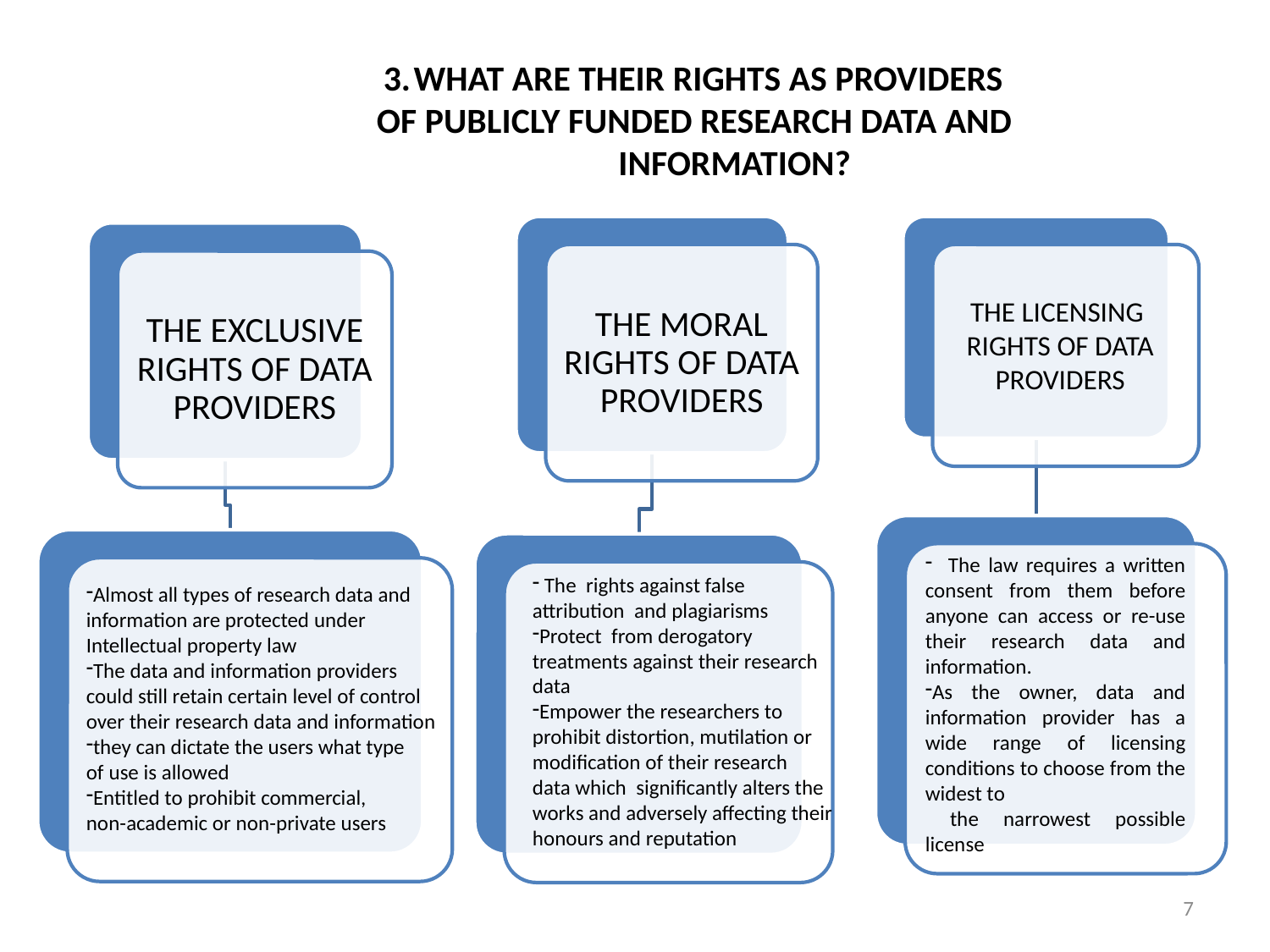

WHAT ARE THEIR RIGHTS AS PROVIDERS
OF PUBLICLY FUNDED RESEARCH DATA AND
         INFORMATION?
THE EXCLUSIVE RIGHTS OF DATA PROVIDERS

THE MORAL RIGHTS OF DATA PROVIDERS

THE LICENSING
RIGHTS OF DATA
PROVIDERS
  The law requires a written consent from them before anyone can access or re-use their research data and information.
As the owner, data and information provider has a wide range of licensing conditions to choose from the widest to
 the narrowest possible license

 The  rights against false
attribution  and plagiarisms
Protect  from derogatory
treatments against their research
data
Empower the researchers to
prohibit distortion, mutilation or
modification of their research
data which  significantly alters the
works and adversely affecting their
honours and reputation

Almost all types of research data and
information are protected under
Intellectual property law
The data and information providers
could still retain certain level of control
over their research data and information
they can dictate the users what type
of use is allowed
Entitled to prohibit commercial,
non-academic or non-private users
7